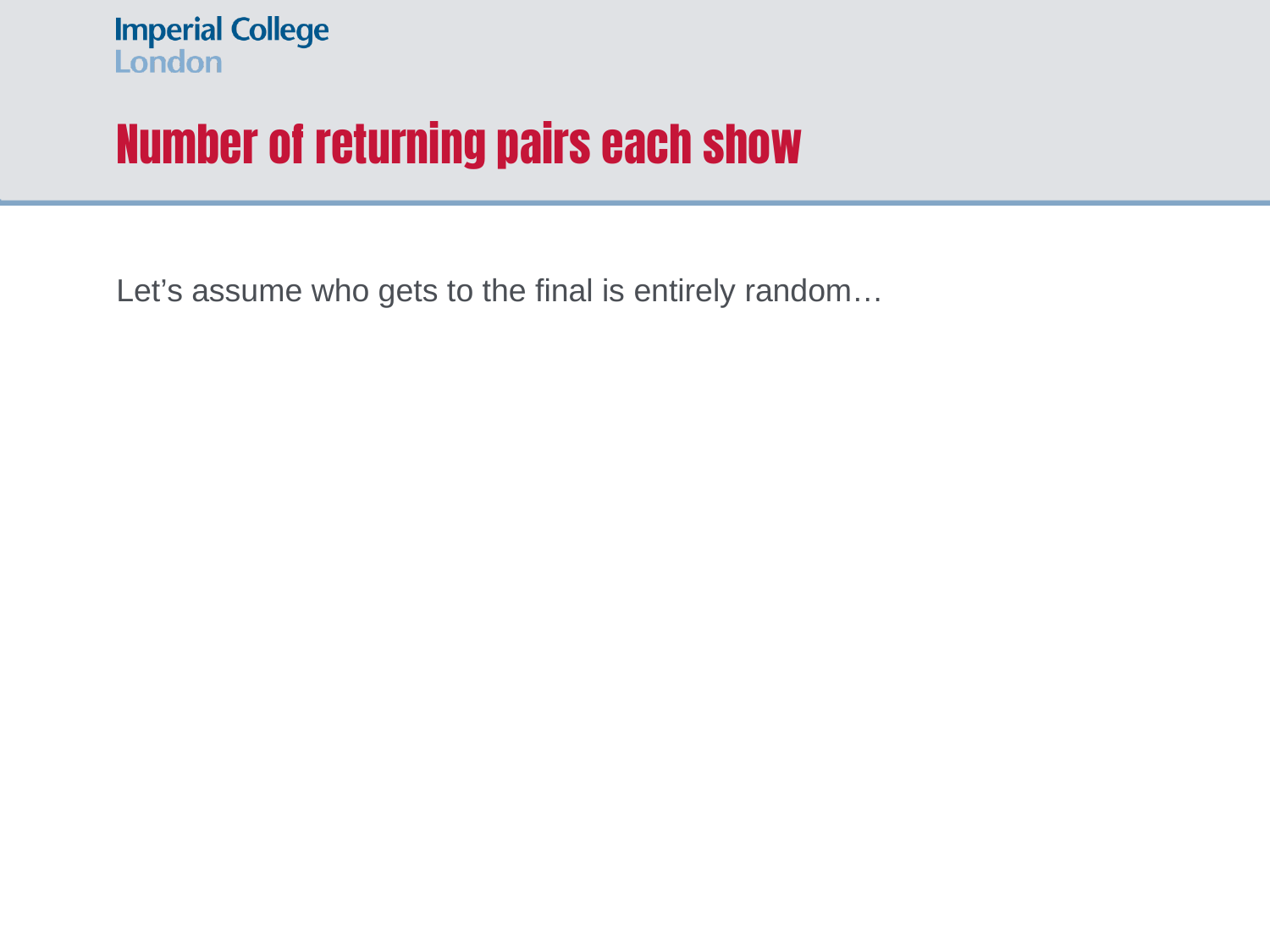

# Number of returning pairs each show
Let’s assume who gets to the final is entirely random…